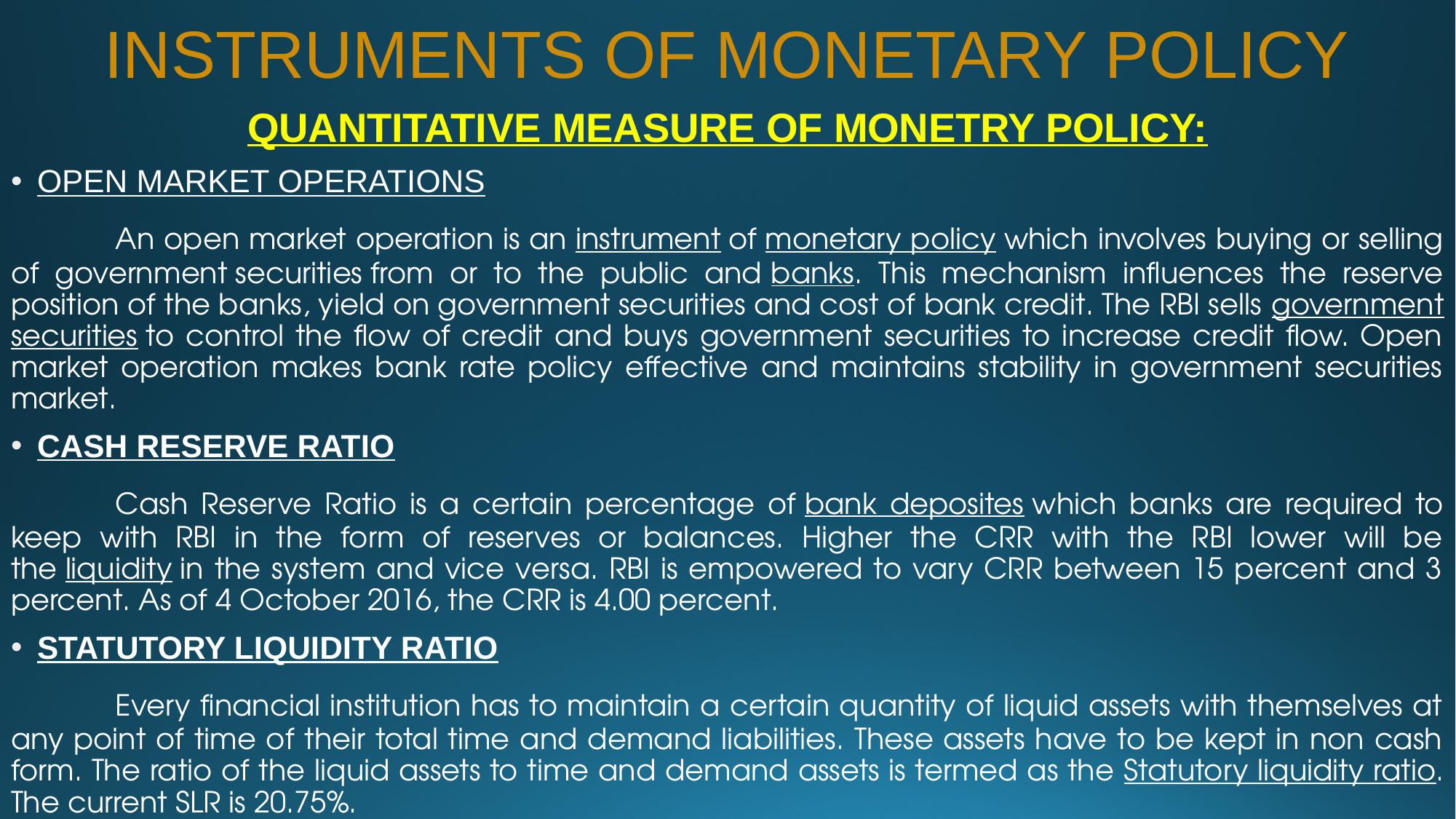

# INSTRUMENTS OF MONETARY POLICY
QUANTITATIVE MEASURE OF MONETRY POLICY:
OPEN MARKET OPERATIONS
	An open market operation is an instrument of monetary policy which involves buying or selling of government securities from or to the public and banks. This mechanism influences the reserve position of the banks, yield on government securities and cost of bank credit. The RBI sells government securities to control the flow of credit and buys government securities to increase credit flow. Open market operation makes bank rate policy effective and maintains stability in government securities market.
CASH RESERVE RATIO
	Cash Reserve Ratio is a certain percentage of bank deposites which banks are required to keep with RBI in the form of reserves or balances. Higher the CRR with the RBI lower will be the liquidity in the system and vice versa. RBI is empowered to vary CRR between 15 percent and 3 percent. As of 4 October 2016, the CRR is 4.00 percent.
STATUTORY LIQUIDITY RATIO
	Every financial institution has to maintain a certain quantity of liquid assets with themselves at any point of time of their total time and demand liabilities. These assets have to be kept in non cash form. The ratio of the liquid assets to time and demand assets is termed as the Statutory liquidity ratio. The current SLR is 20.75%.